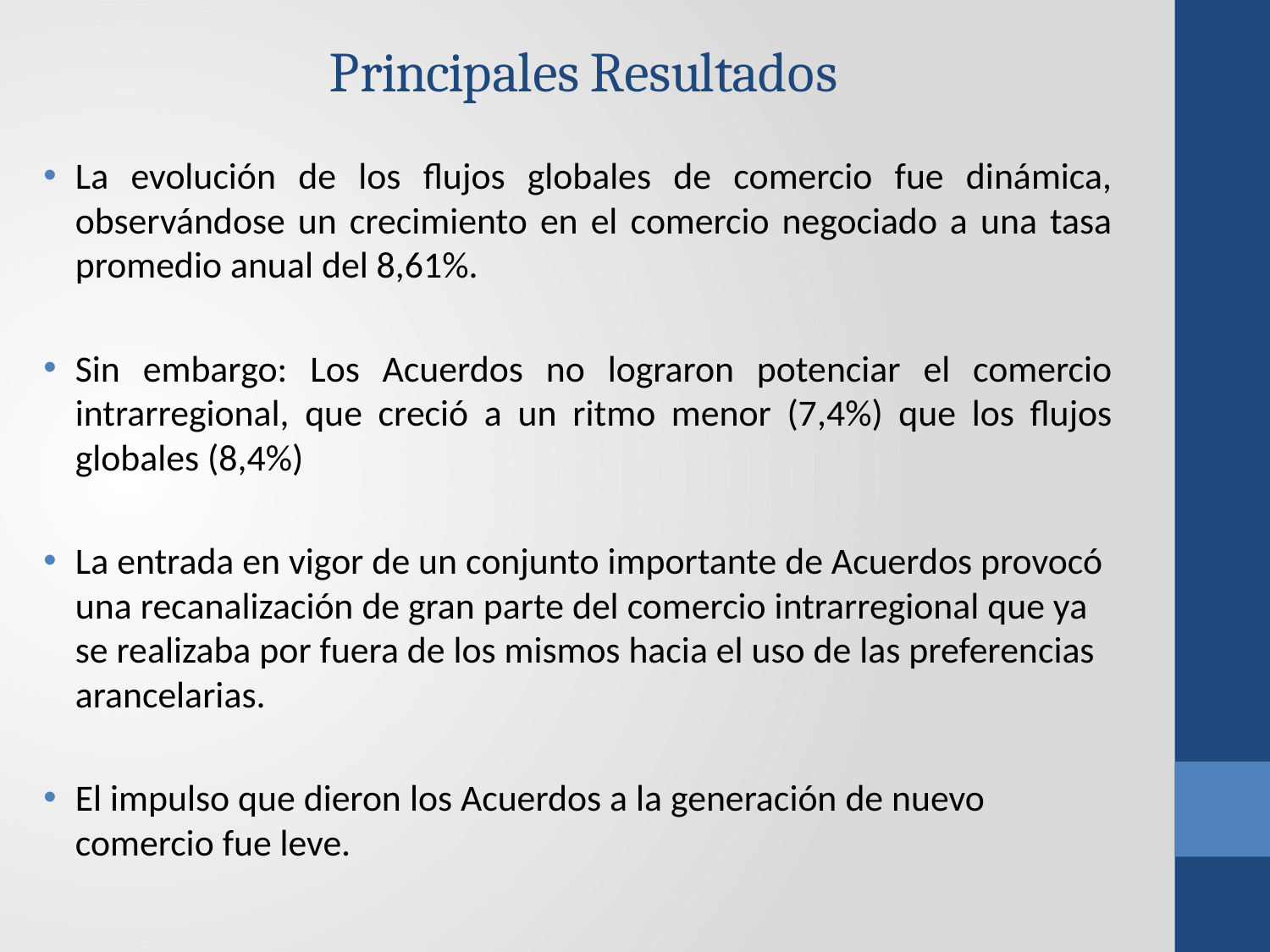

# Principales Resultados
La evolución de los flujos globales de comercio fue dinámica, observándose un crecimiento en el comercio negociado a una tasa promedio anual del 8,61%.

Sin embargo: Los Acuerdos no lograron potenciar el comercio intrarregional, que creció a un ritmo menor (7,4%) que los flujos globales (8,4%)

La entrada en vigor de un conjunto importante de Acuerdos provocó una recanalización de gran parte del comercio intrarregional que ya se realizaba por fuera de los mismos hacia el uso de las preferencias arancelarias.

El impulso que dieron los Acuerdos a la generación de nuevo comercio fue leve.